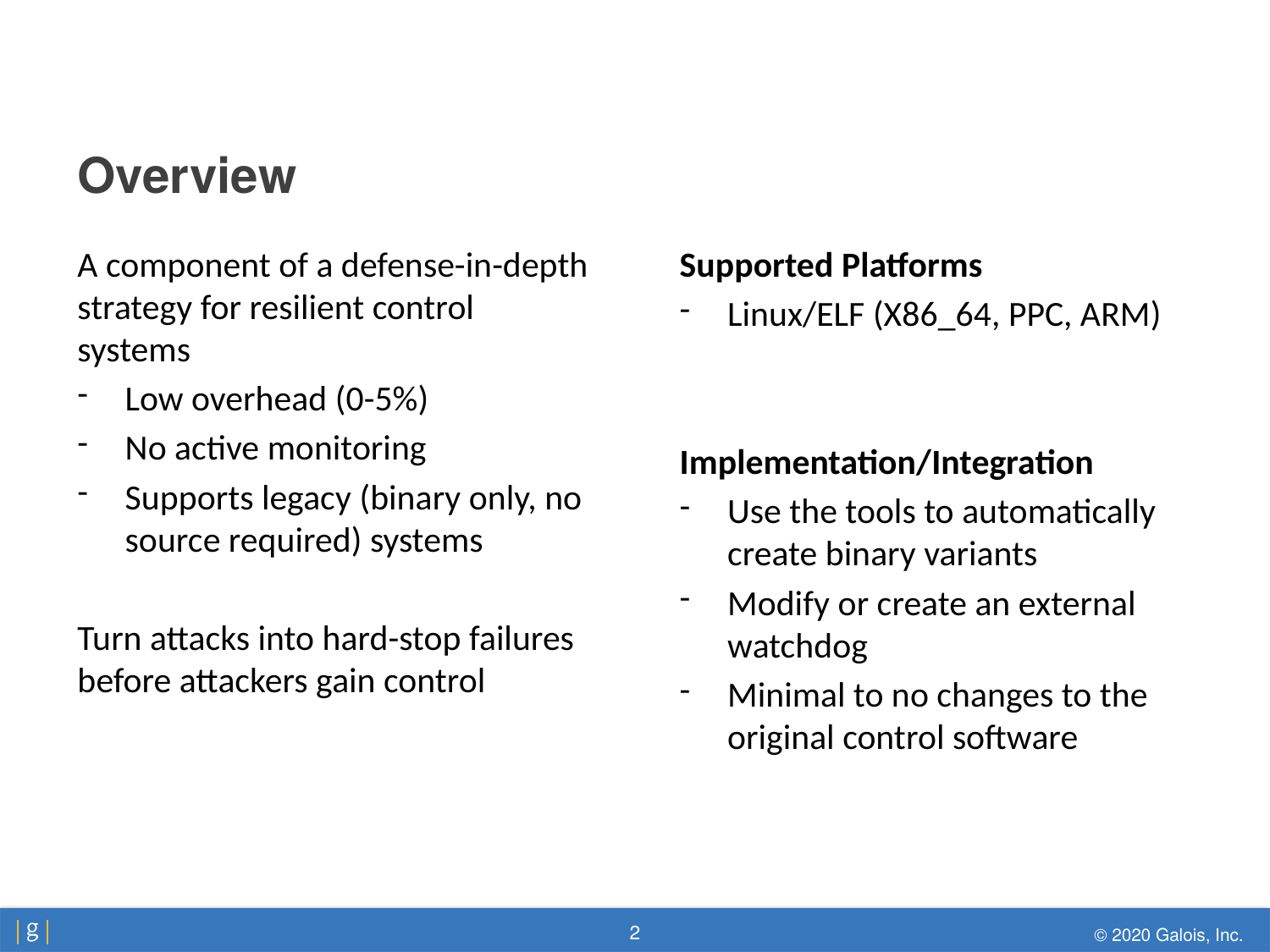

# Overview
A component of a defense-in-depth strategy for resilient control systems
Low overhead (0-5%)
No active monitoring
Supports legacy (binary only, no source required) systems

Turn attacks into hard-stop failures before attackers gain control
Supported Platforms
Linux/ELF (X86_64, PPC, ARM)

Implementation/Integration
Use the tools to automatically create binary variants
Modify or create an external watchdog
Minimal to no changes to the original control software